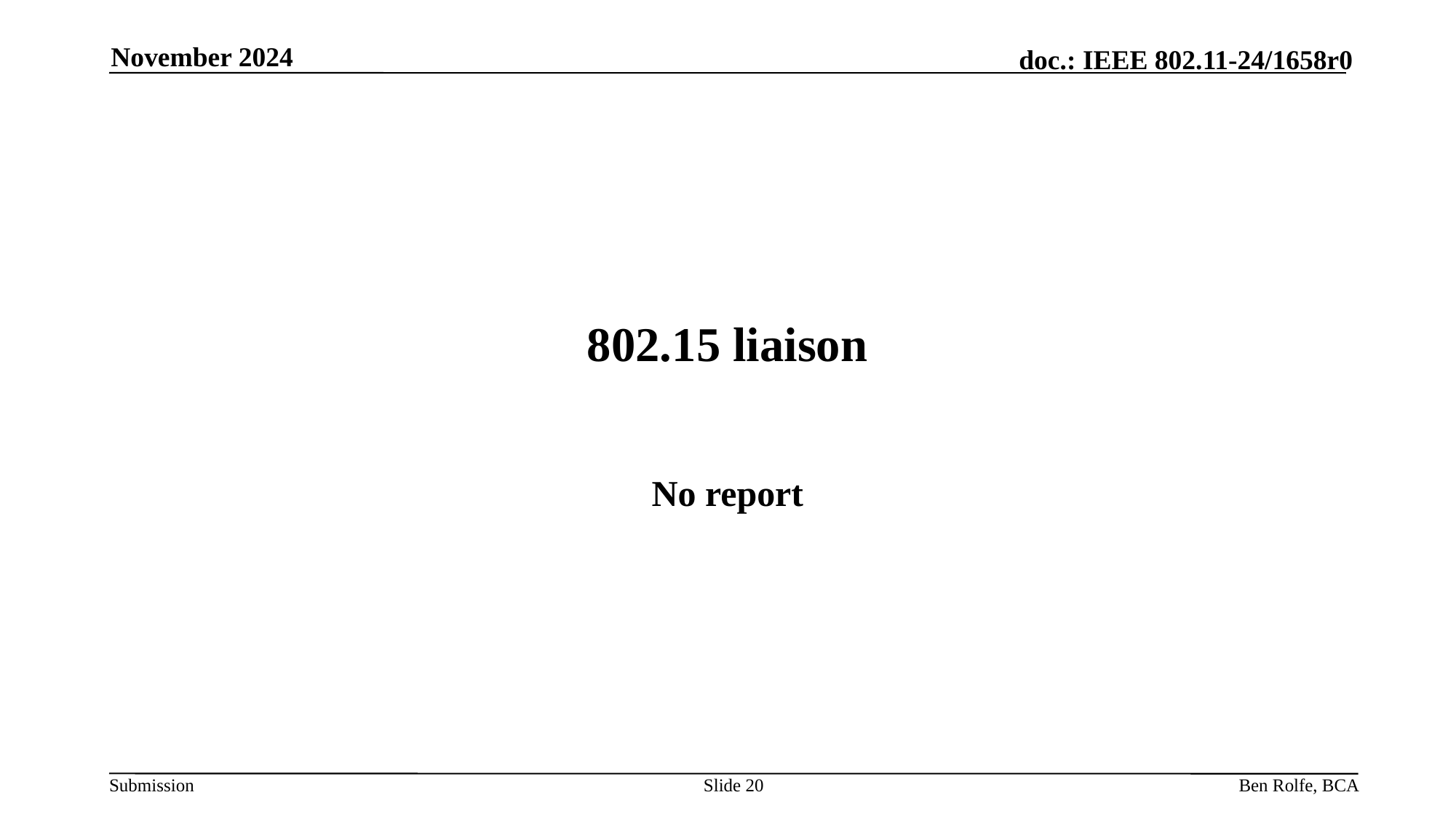

November 2024
# 802.15 liaison
No report
Slide 20
Ben Rolfe, BCA